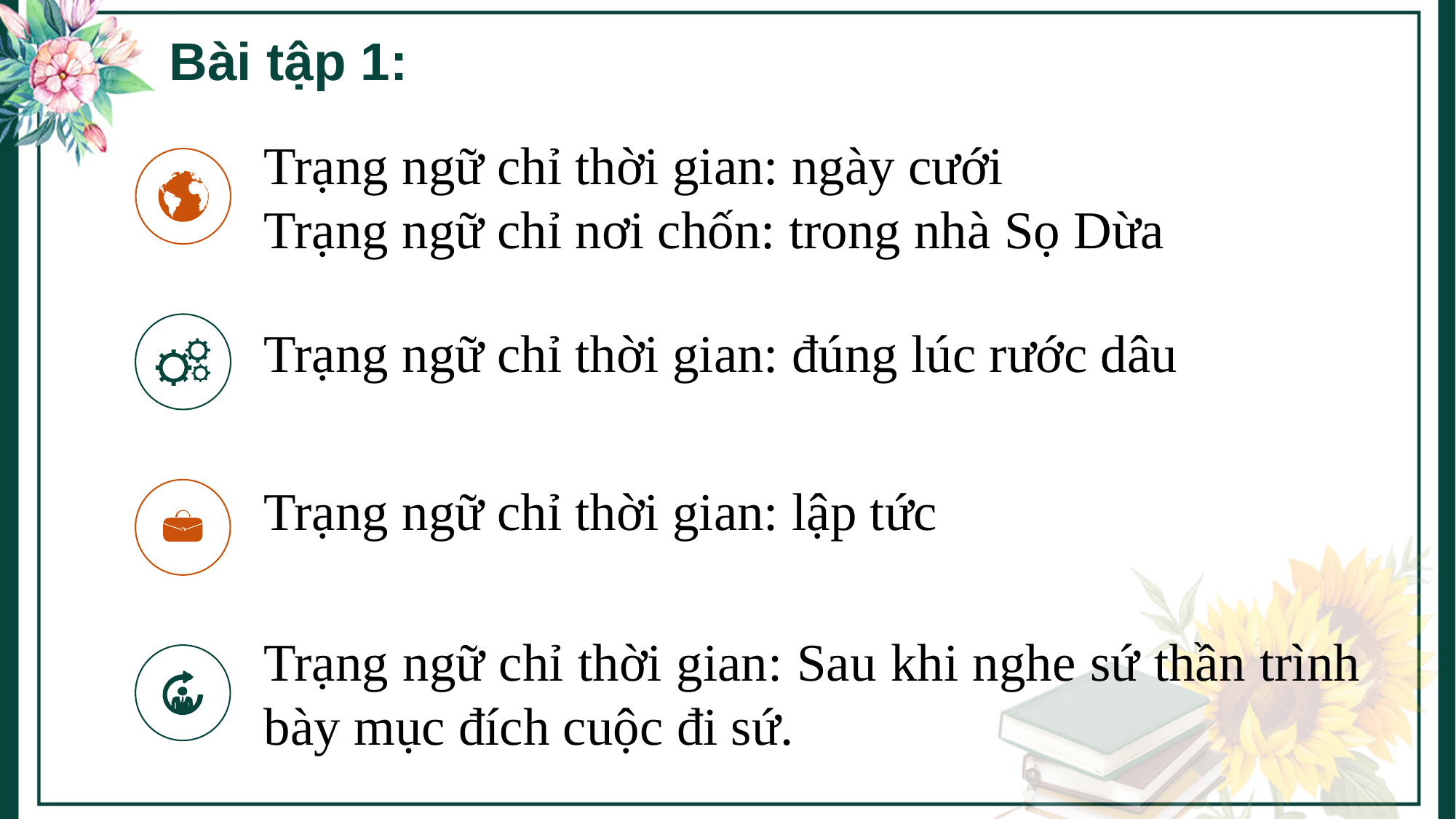

# Bài tập 1:
Trạng ngữ chỉ thời gian: ngày cưới
Trạng ngữ chỉ nơi chốn: trong nhà Sọ Dừa

Trạng ngữ chỉ thời gian: đúng lúc rước dâu

Trạng ngữ chỉ thời gian: lập tức

Trạng ngữ chỉ thời gian: Sau khi nghe sứ thần trình bày mục đích cuộc đi sứ.